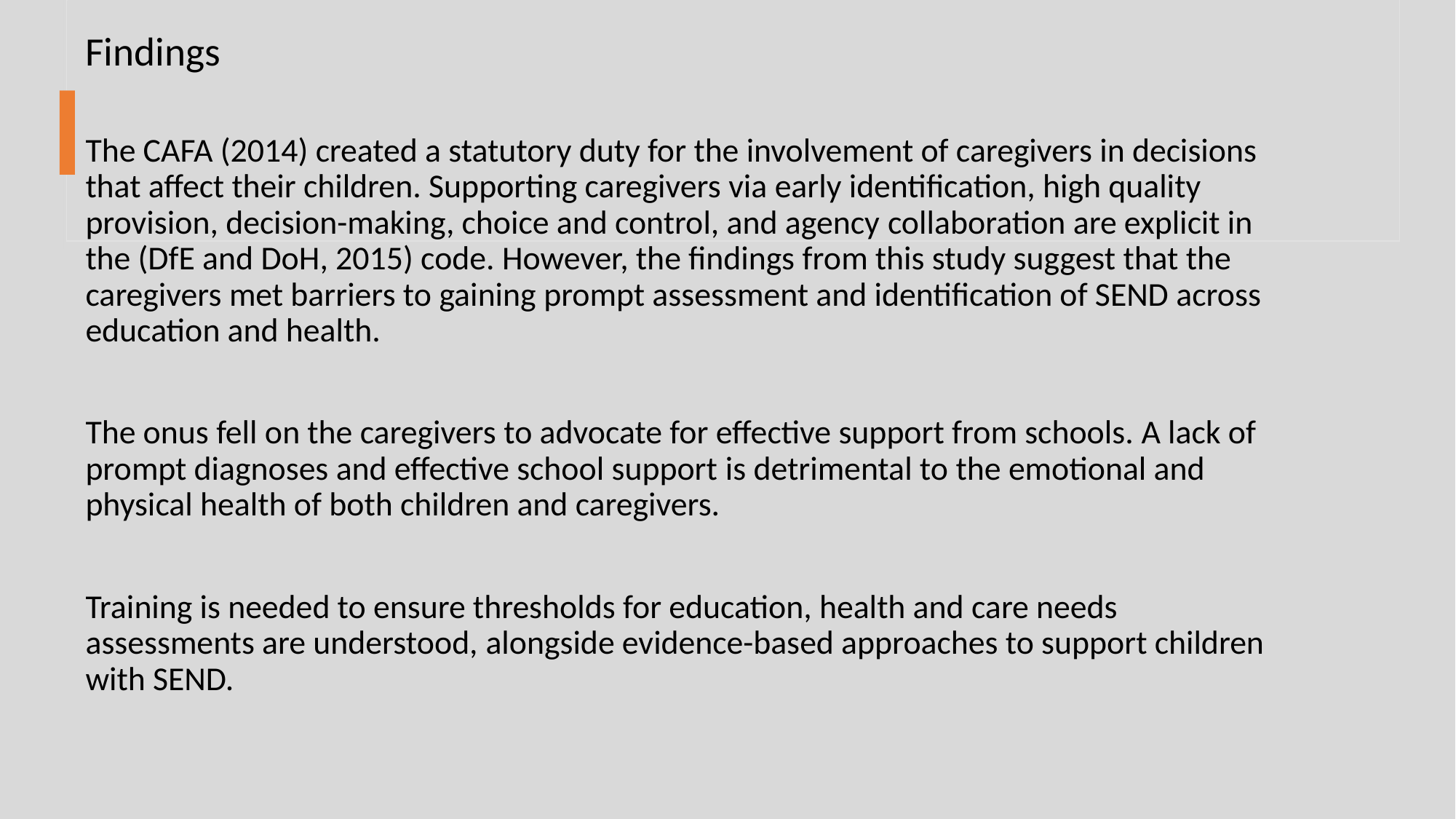

# Findings

The CAFA (2014) created a statutory duty for the involvement of caregivers in decisions that affect their children. Supporting caregivers via early identification, high quality provision, decision-making, choice and control, and agency collaboration are explicit in the (DfE and DoH, 2015) code. However, the findings from this study suggest that the caregivers met barriers to gaining prompt assessment and identification of SEND across education and health.

The onus fell on the caregivers to advocate for effective support from schools. A lack of prompt diagnoses and effective school support is detrimental to the emotional and physical health of both children and caregivers.

Training is needed to ensure thresholds for education, health and care needs assessments are understood, alongside evidence-based approaches to support children with SEND.